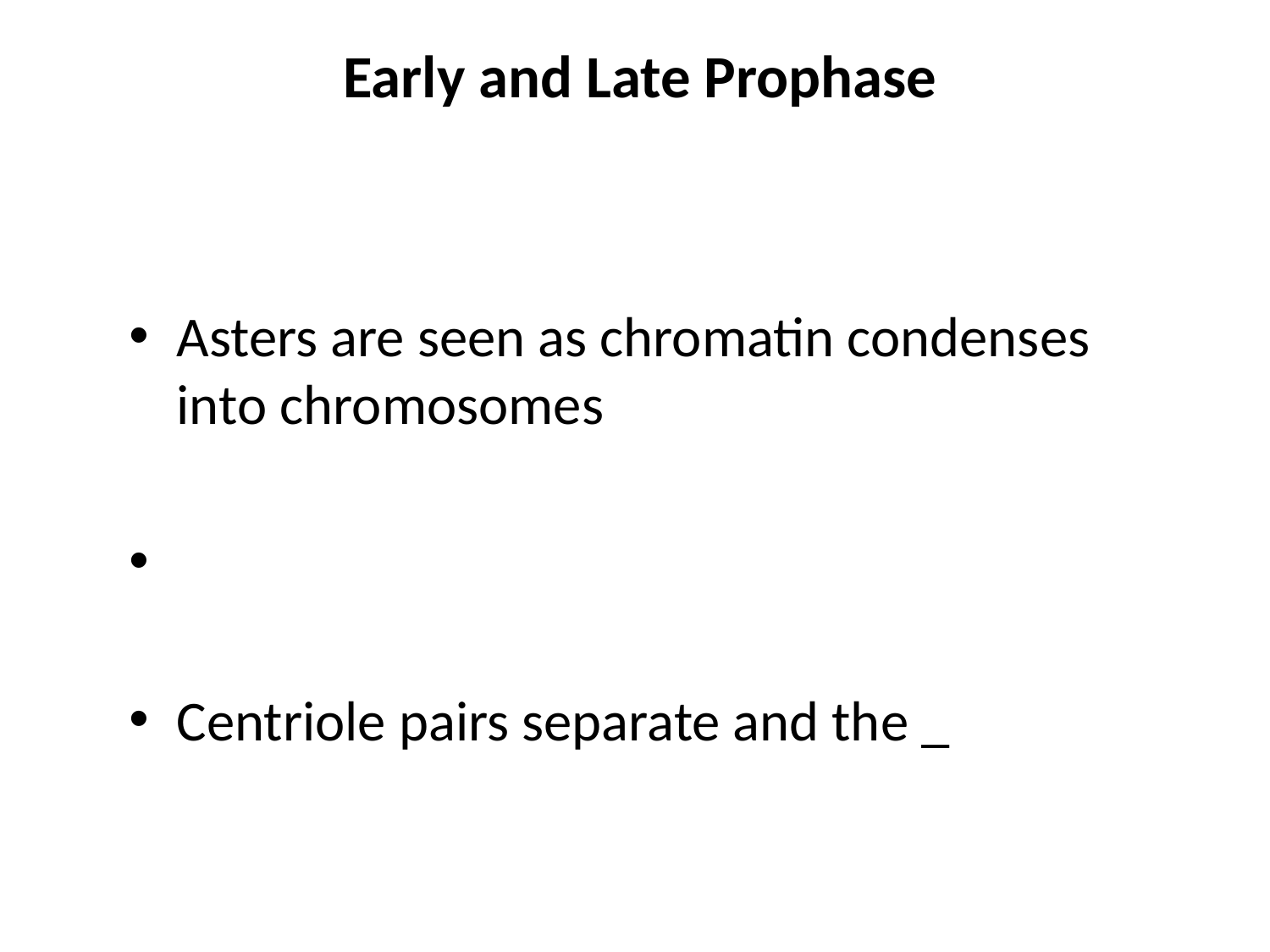

# Early and Late Prophase
Asters are seen as chromatin condenses into chromosomes

Centriole pairs separate and the _